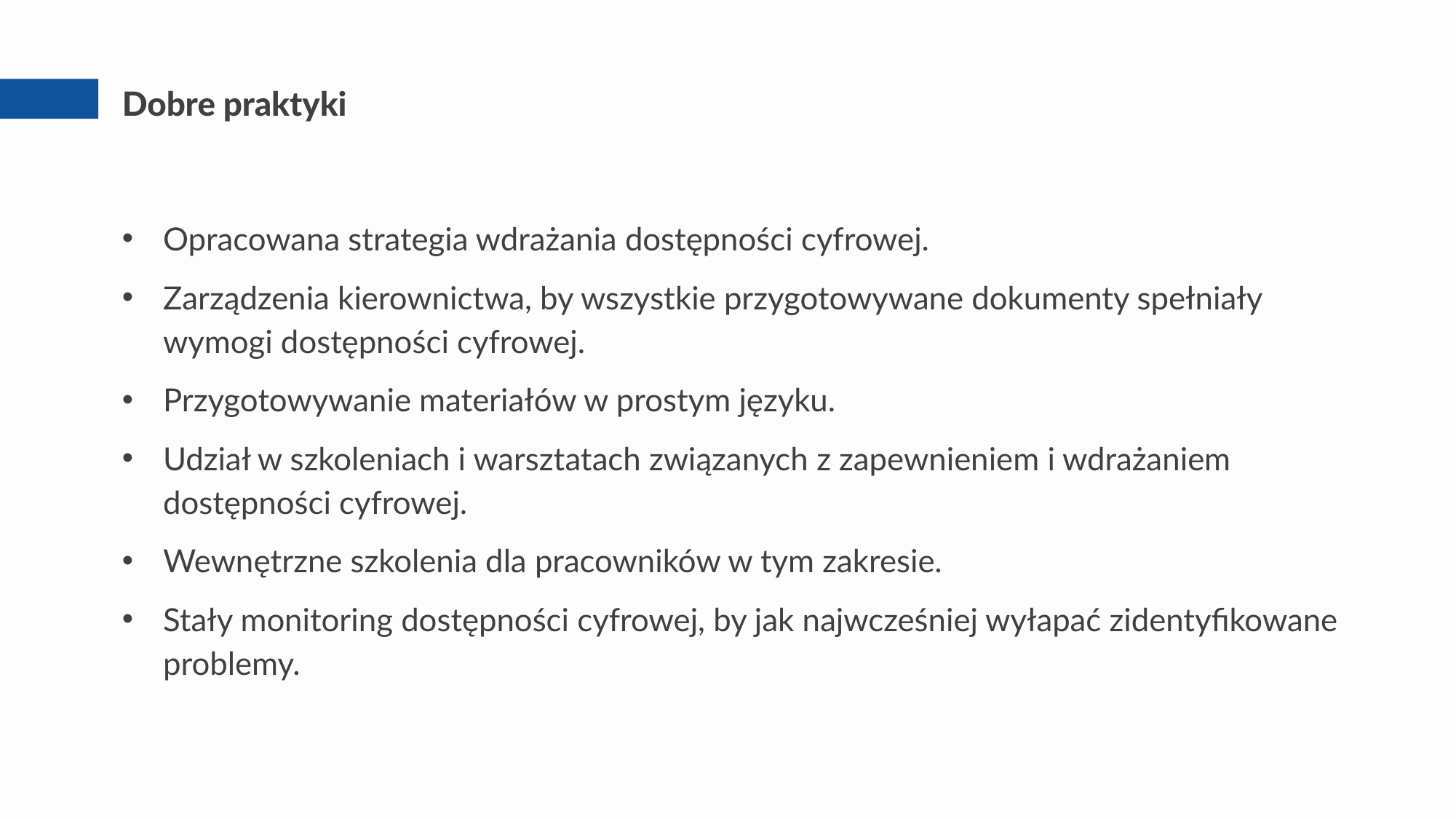

# Dobre praktyki
Opracowana strategia wdrażania dostępności cyfrowej.
Zarządzenia kierownictwa, by wszystkie przygotowywane dokumenty spełniały wymogi dostępności cyfrowej.
Przygotowywanie materiałów w prostym języku.
Udział w szkoleniach i warsztatach związanych z zapewnieniem i wdrażaniem dostępności cyfrowej.
Wewnętrzne szkolenia dla pracowników w tym zakresie.
Stały monitoring dostępności cyfrowej, by jak najwcześniej wyłapać zidentyfikowane problemy.